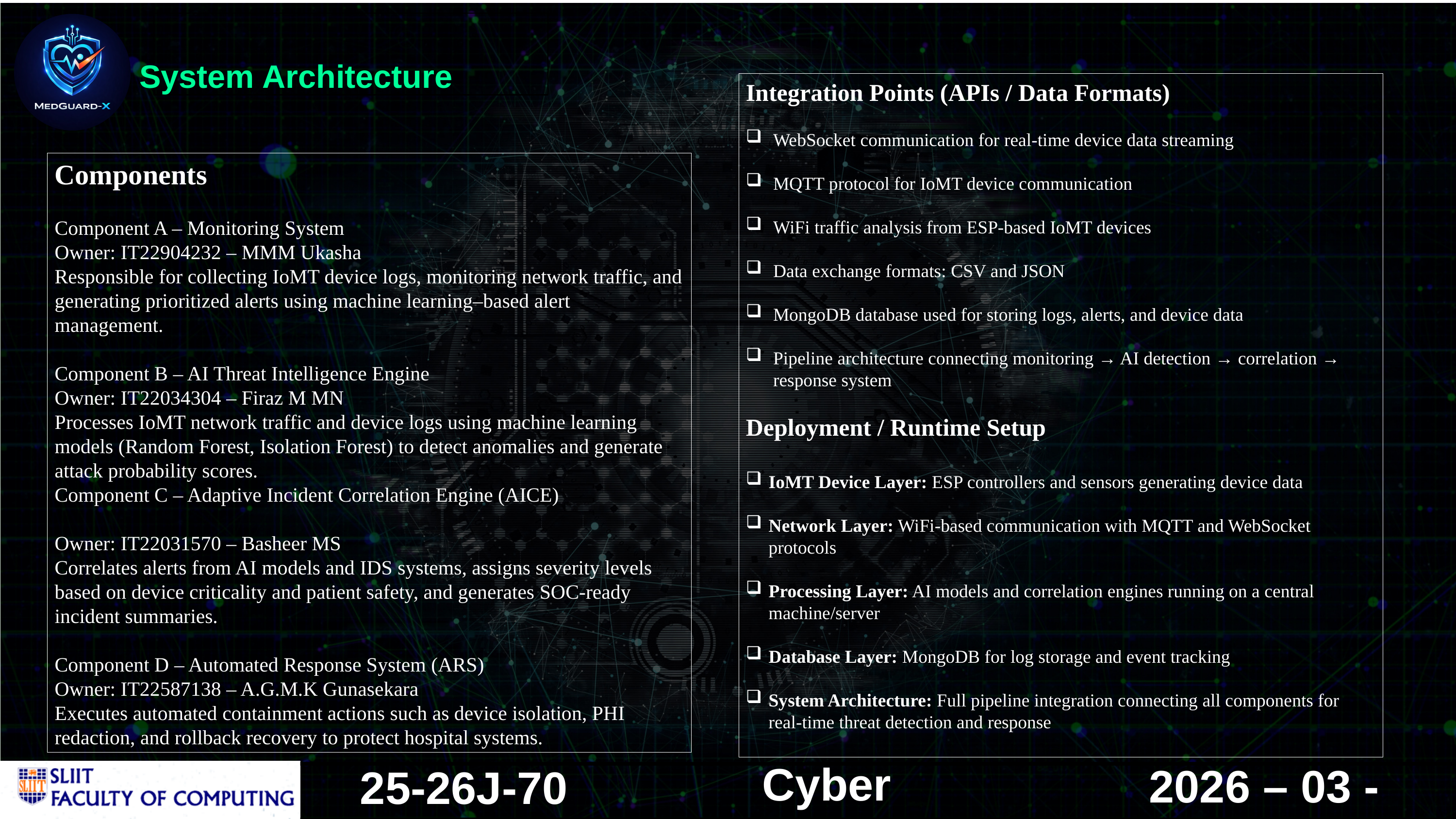

System Architecture

Integration Points (APIs / Data Formats)

WebSocket communication for real-time device data streaming

MQTT protocol for IoMT device communication

WiFi traffic analysis from ESP-based IoMT devices

Data exchange formats: CSV and JSON

MongoDB database used for storing logs, alerts, and device data

Pipeline architecture connecting monitoring → AI detection → correlation → response system

Deployment / Runtime Setup

IoMT Device Layer: ESP controllers and sensors generating device data

Network Layer: WiFi-based communication with MQTT and WebSocket protocols

Processing Layer: AI models and correlation engines running on a central machine/server

Database Layer: MongoDB for log storage and event tracking

System Architecture: Full pipeline integration connecting all components for real-time threat detection and response

Components

Component A – Monitoring System
Owner: IT22904232 – MMM Ukasha
Responsible for collecting IoMT device logs, monitoring network traffic, and generating prioritized alerts using machine learning–based alert management.

Component B – AI Threat Intelligence Engine
Owner: IT22034304 – Firaz M MN
Processes IoMT network traffic and device logs using machine learning models (Random Forest, Isolation Forest) to detect anomalies and generate attack probability scores.
Component C – Adaptive Incident Correlation Engine (AICE)
Owner: IT22031570 – Basheer MS
Correlates alerts from AI models and IDS systems, assigns severity levels based on device criticality and patient safety, and generates SOC-ready incident summaries.

Component D – Automated Response System (ARS)
Owner: IT22587138 – A.G.M.K Gunasekara
Executes automated containment actions such as device isolation, PHI redaction, and rollback recovery to protect hospital systems.
Cyber Security
2026 – 03 - 09
25-26J-70